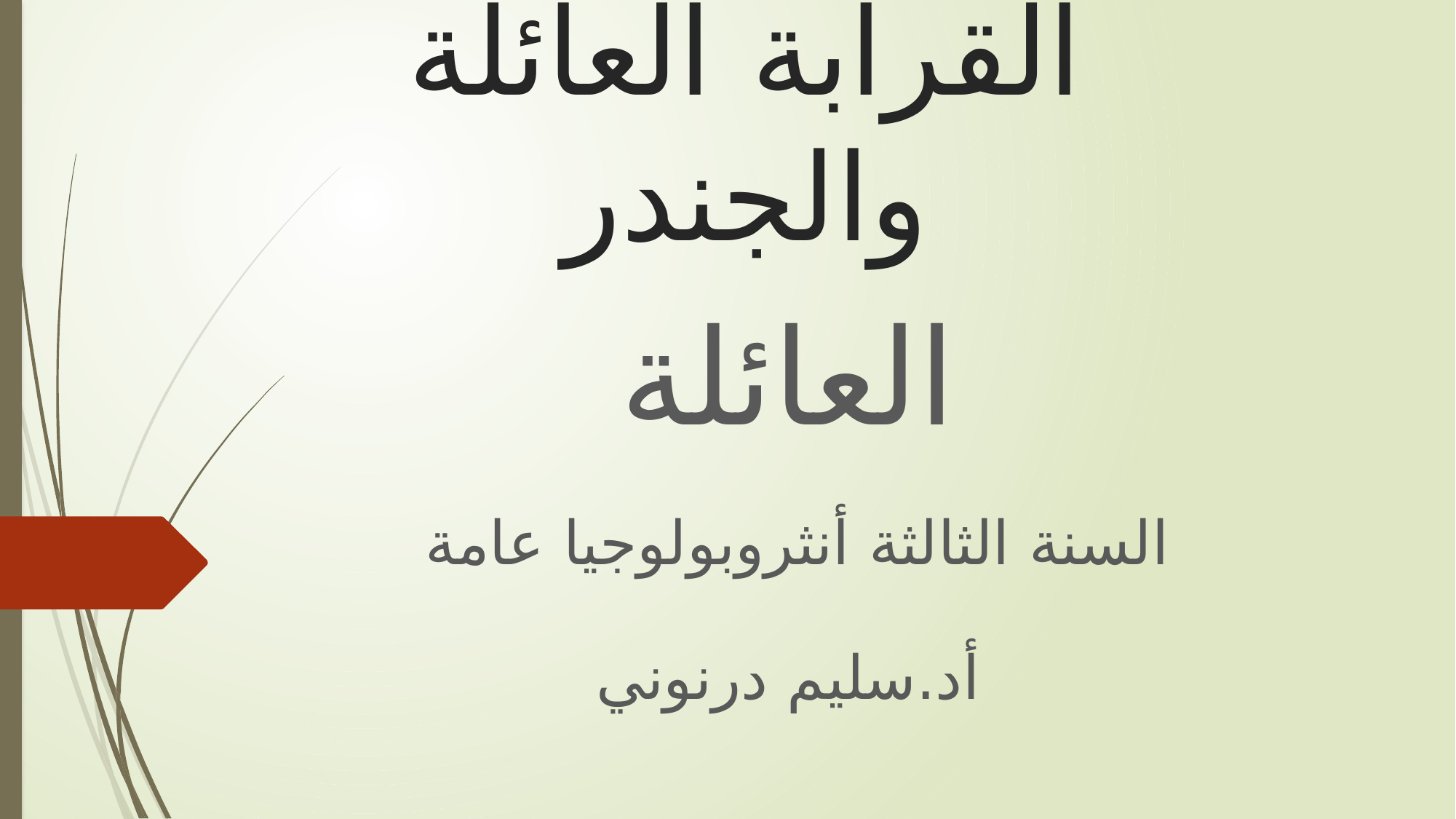

# القرابة العائلة والجندر
العائلة
السنة الثالثة أنثروبولوجيا عامة
أد.سليم درنوني